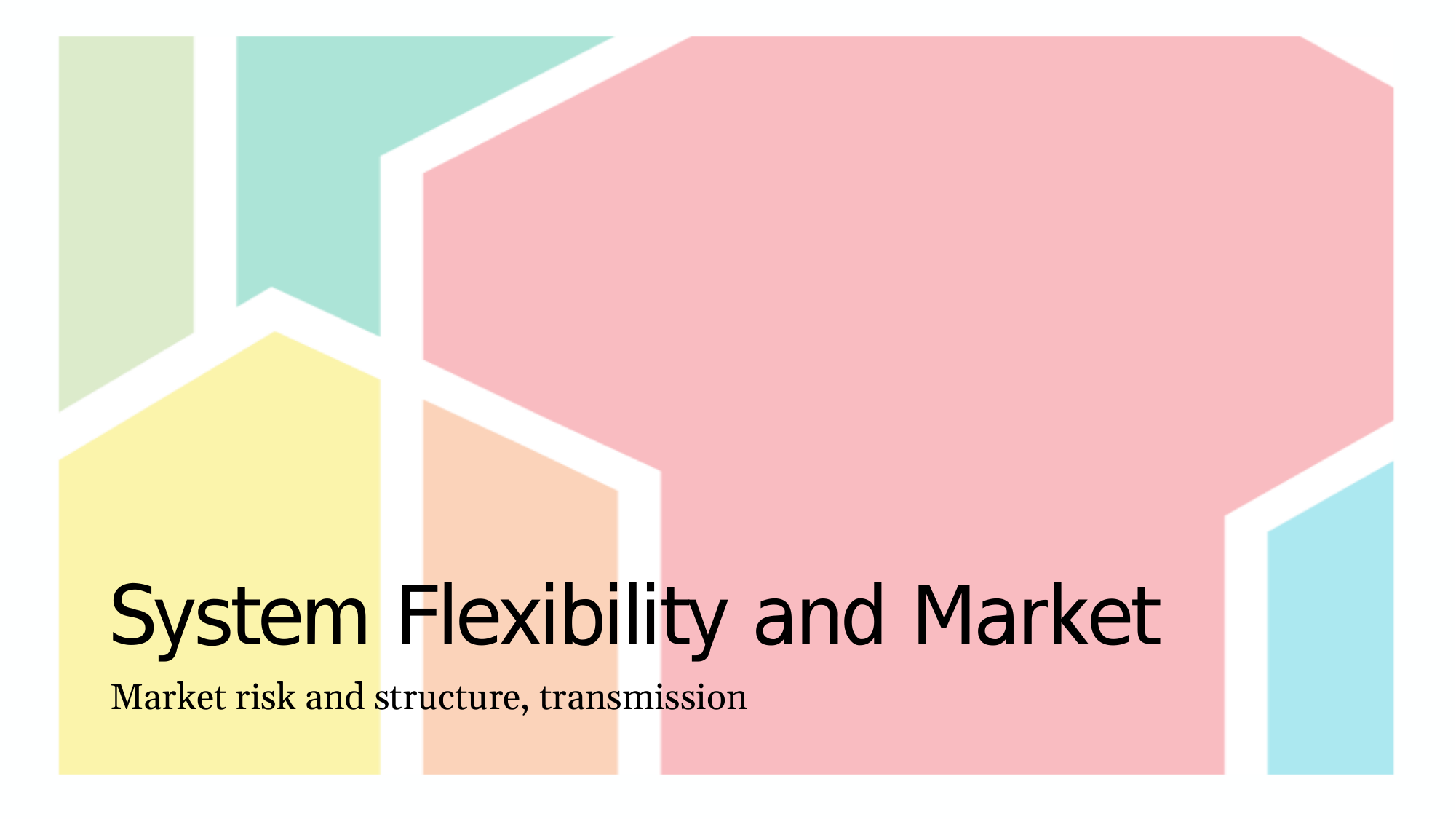

# System Flexibility and Market
Market risk and structure, transmission